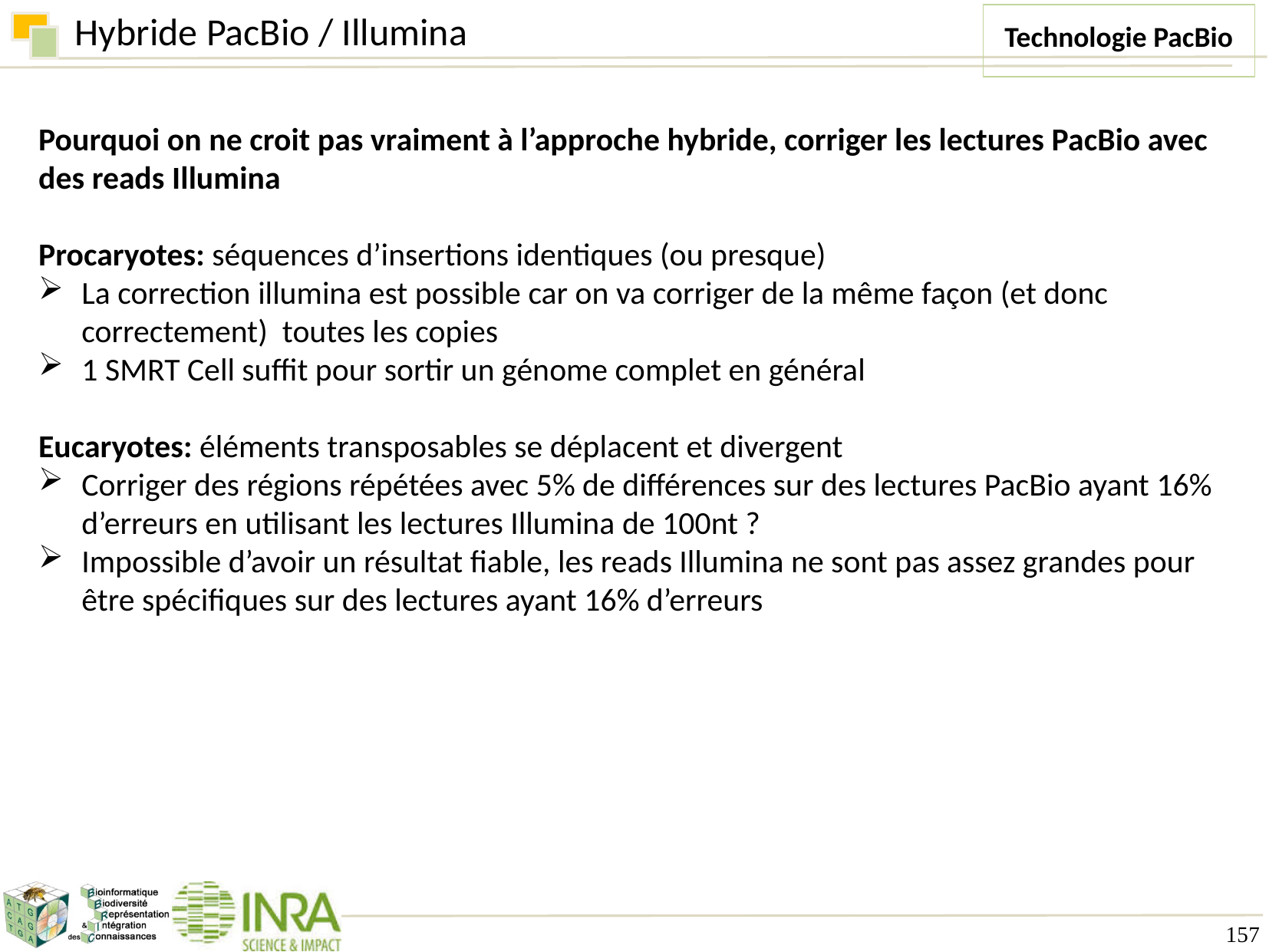

Hybride PacBio / Illumina

Technologie PacBio
Pourquoi on ne croit pas vraiment à l’approche hybride, corriger les lectures PacBio avec des reads Illumina

Procaryotes: séquences d’insertions identiques (ou presque)
La correction illumina est possible car on va corriger de la même façon (et donc correctement)  toutes les copies
1 SMRT Cell suffit pour sortir un génome complet en général

Eucaryotes: éléments transposables se déplacent et divergent
Corriger des régions répétées avec 5% de différences sur des lectures PacBio ayant 16% d’erreurs en utilisant les lectures Illumina de 100nt ?
Impossible d’avoir un résultat fiable, les reads Illumina ne sont pas assez grandes pour être spécifiques sur des lectures ayant 16% d’erreurs